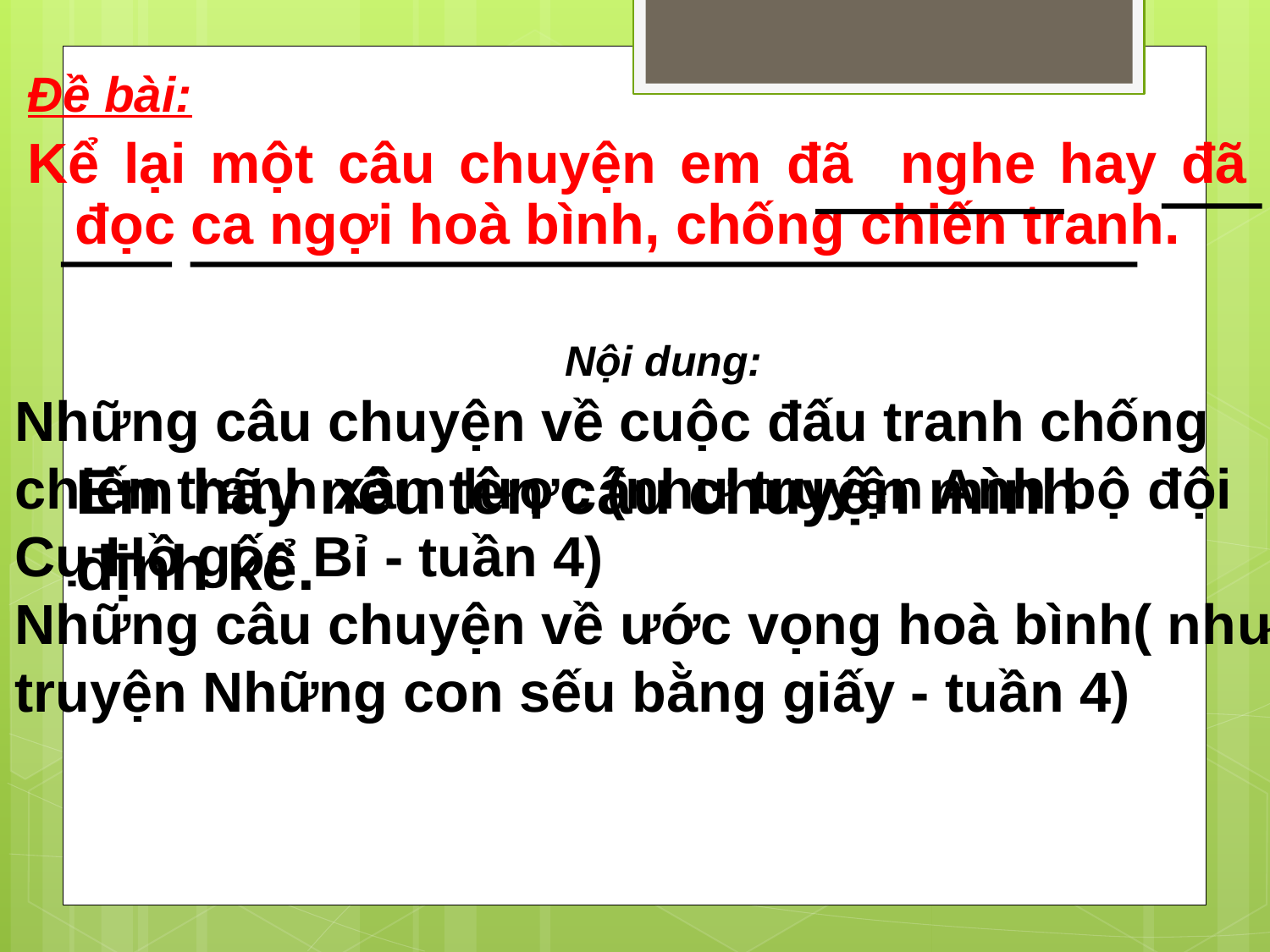

Đề bài:
Kể lại một câu chuyện em đã  nghe hay đã đọc ca ngợi hoà bình, chống chiến tranh.

Nội dung:
Những câu chuyện về cuộc đấu tranh chống chiến tranh xâm lược (như truyện Anh bộ đội Cụ Hồ gốc Bỉ - tuần 4)
Những câu chuyện về ước vọng hoà bình( như truyện Những con sếu bằng giấy - tuần 4)

Em hãy nêu tên câu chuyện mình định kể.